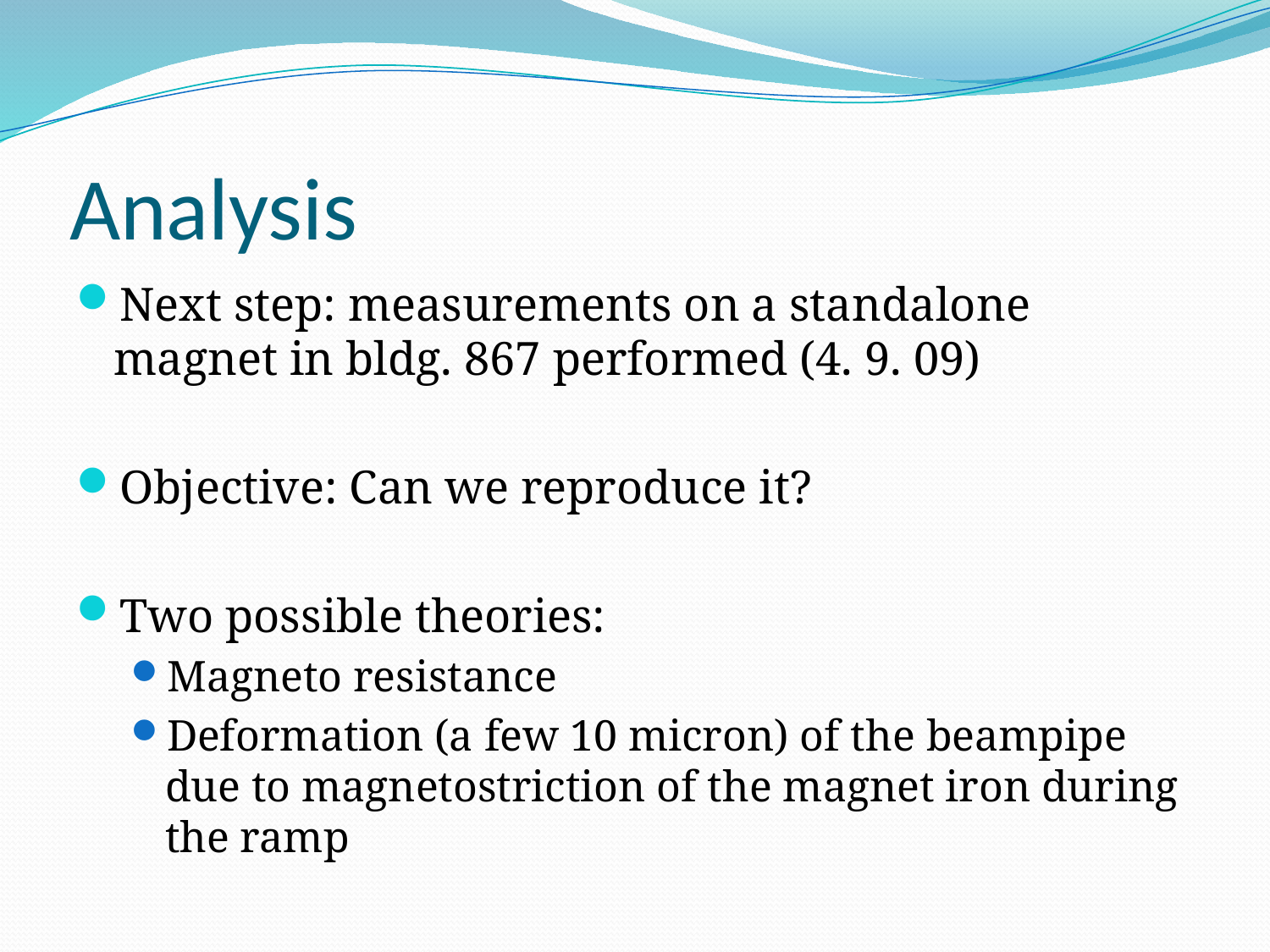

# Analysis
Next step: measurements on a standalone magnet in bldg. 867 performed (4. 9. 09)

Objective: Can we reproduce it?

Two possible theories:
Magneto resistance
Deformation (a few 10 micron) of the beampipe due to magnetostriction of the magnet iron during the ramp